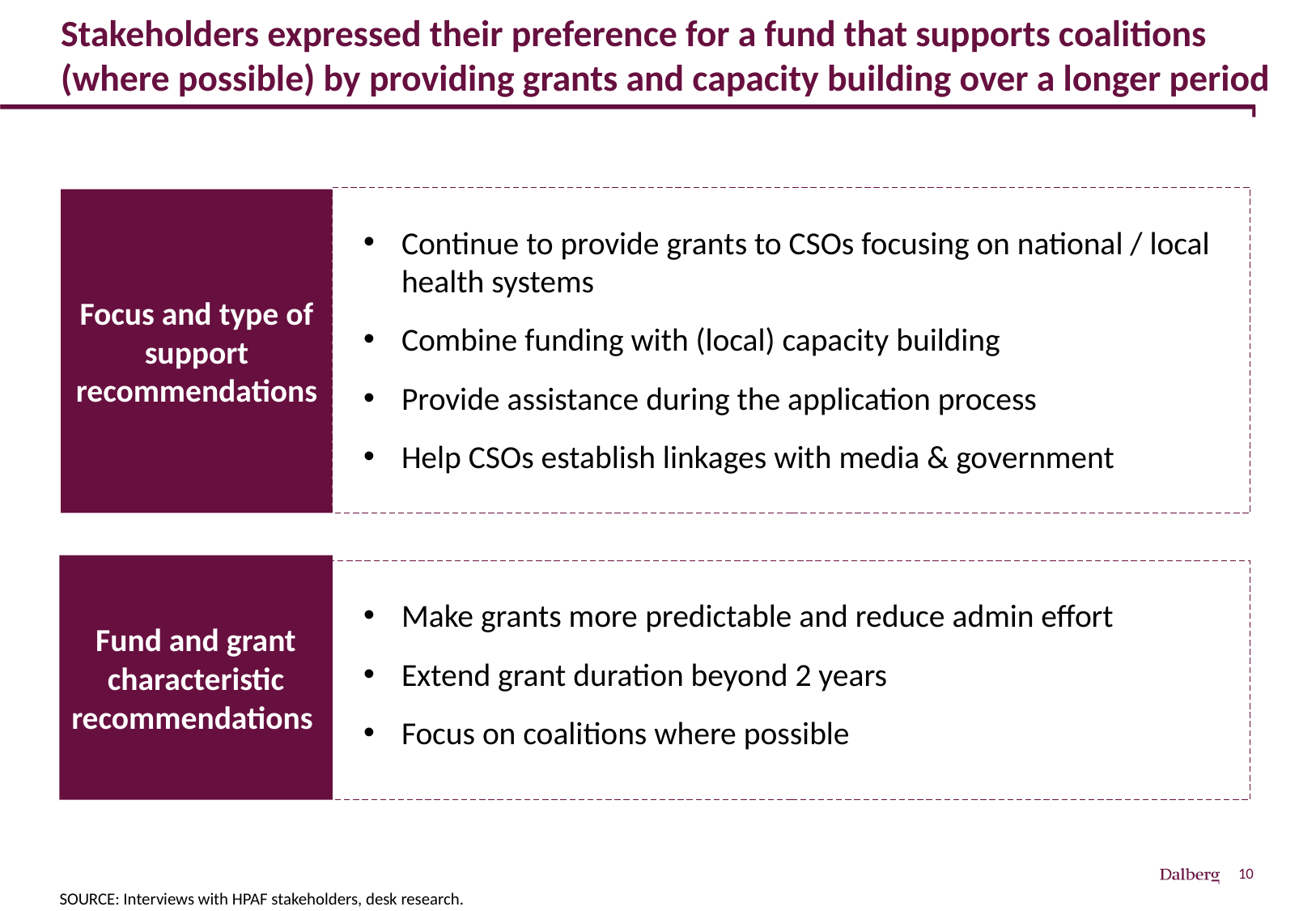

# Stakeholders expressed their preference for a fund that supports coalitions (where possible) by providing grants and capacity building over a longer period

Focus and type of support recommendations
Continue to provide grants to CSOs focusing on national / local health systems
Combine funding with (local) capacity building
Provide assistance during the application process
Help CSOs establish linkages with media & government
Fund and grant characteristic recommendations

Make grants more predictable and reduce admin effort
Extend grant duration beyond 2 years
Focus on coalitions where possible
SOURCE: Interviews with HPAF stakeholders, desk research.